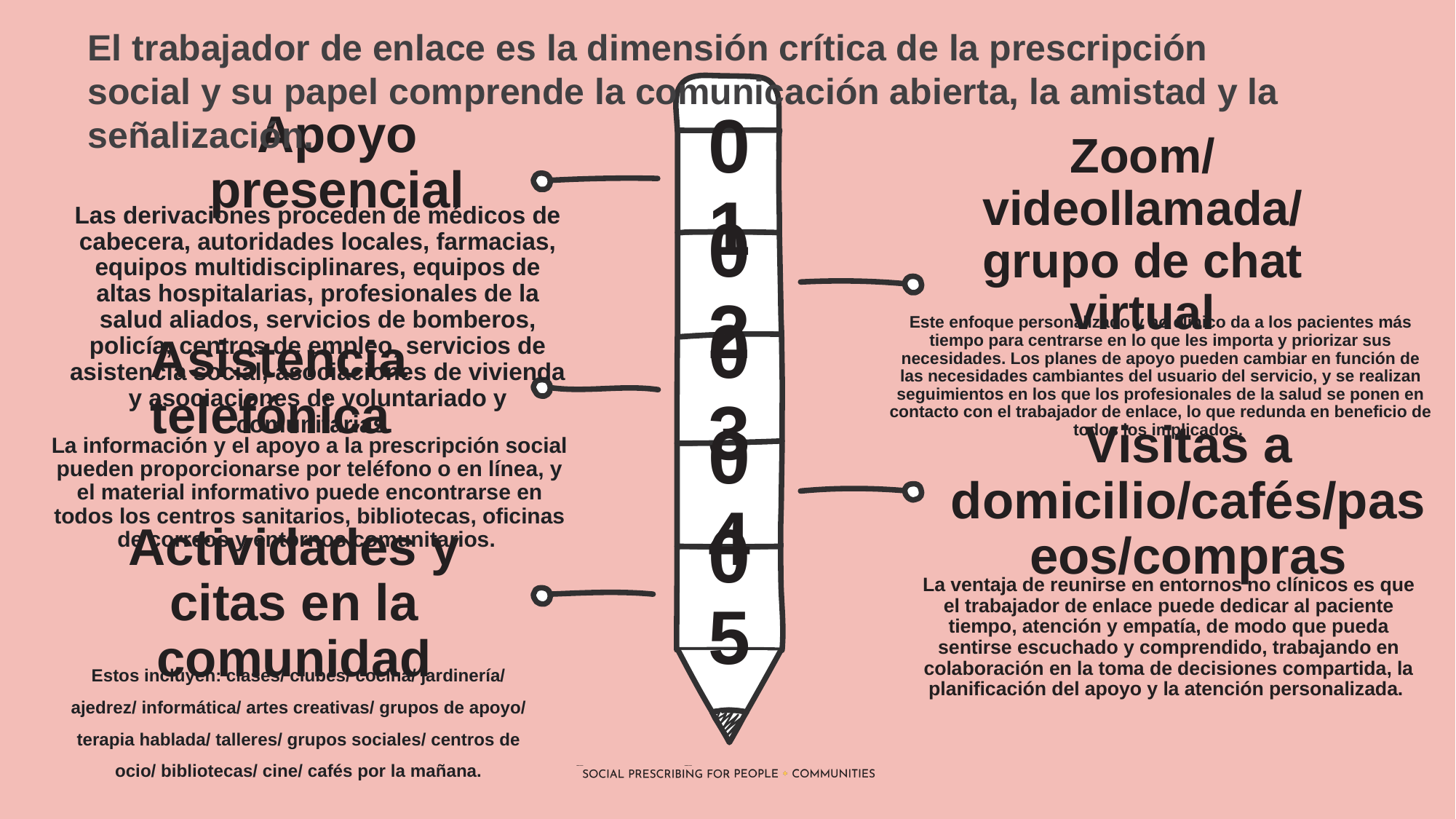

El trabajador de enlace es la dimensión crítica de la prescripción social y su papel comprende la comunicación abierta, la amistad y la señalización.
Apoyo presencial
01

Zoom/videollamada/grupo de chat virtual
Las derivaciones proceden de médicos de cabecera, autoridades locales, farmacias, equipos multidisciplinares, equipos de altas hospitalarias, profesionales de la salud aliados, servicios de bomberos, policía, centros de empleo, servicios de asistencia social, asociaciones de vivienda y asociaciones de voluntariado y comunitarias.
02
Este enfoque personalizado y no clínico da a los pacientes más tiempo para centrarse en lo que les importa y priorizar sus necesidades. Los planes de apoyo pueden cambiar en función de las necesidades cambiantes del usuario del servicio, y se realizan seguimientos en los que los profesionales de la salud se ponen en contacto con el trabajador de enlace, lo que redunda en beneficio de todos los implicados.

Asistencia telefónica
03
La información y el apoyo a la prescripción social pueden proporcionarse por teléfono o en línea, y el material informativo puede encontrarse en todos los centros sanitarios, bibliotecas, oficinas de correos y entornos comunitarios.

Visitas a domicilio/cafés/paseos/compras
04

La ventaja de reunirse en entornos no clínicos es que el trabajador de enlace puede dedicar al paciente tiempo, atención y empatía, de modo que pueda sentirse escuchado y comprendido, trabajando en colaboración en la toma de decisiones compartida, la planificación del apoyo y la atención personalizada.
05
Actividades y citas en la comunidad
Estos incluyen: clases/ clubes/ cocina/ jardinería/ ajedrez/ informática/ artes creativas/ grupos de apoyo/ terapia hablada/ talleres/ grupos sociales/ centros de ocio/ bibliotecas/ cine/ cafés por la mañana.